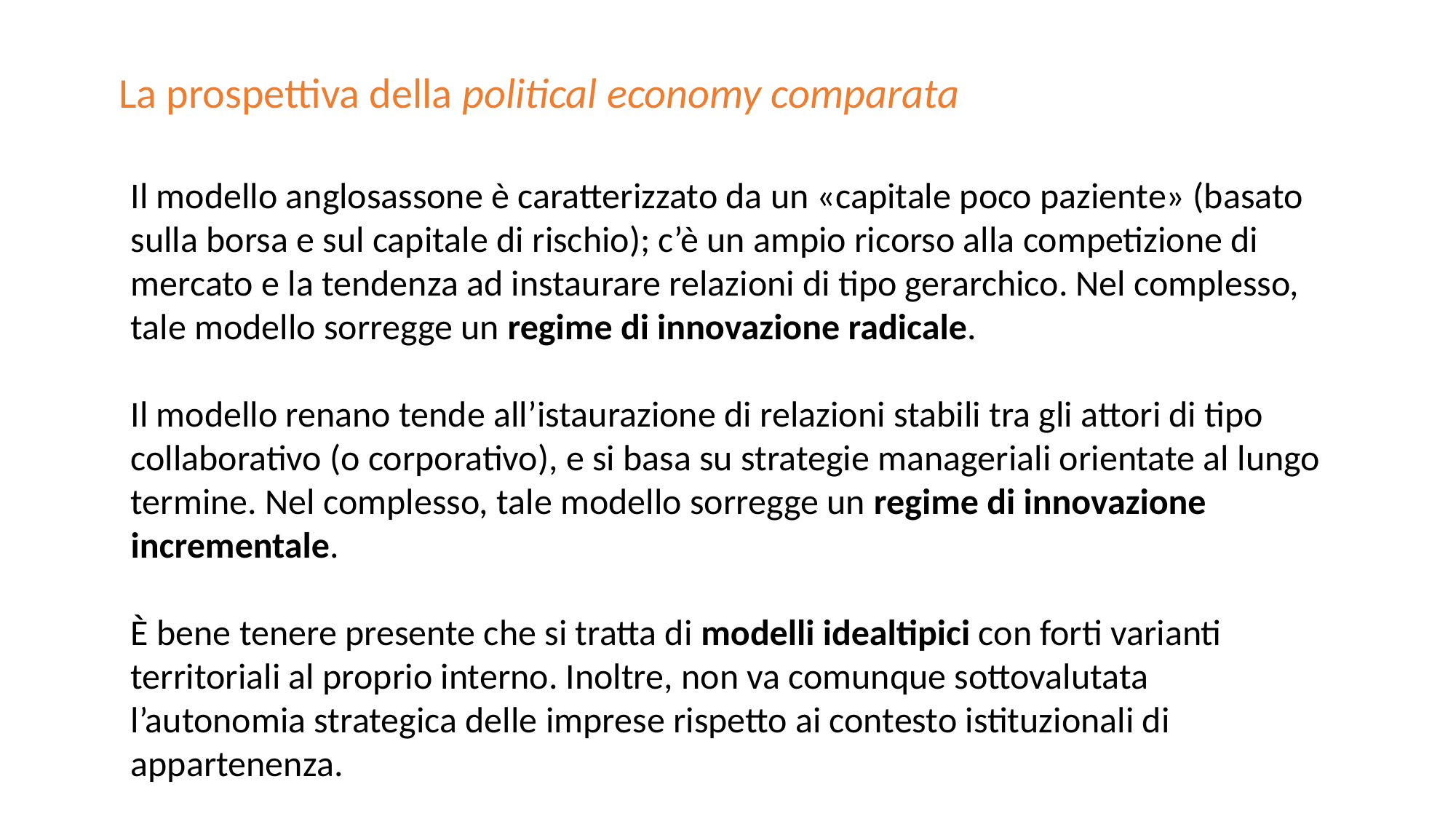

La prospettiva della political economy comparata

Il modello anglosassone è caratterizzato da un «capitale poco paziente» (basato sulla borsa e sul capitale di rischio); c’è un ampio ricorso alla competizione di mercato e la tendenza ad instaurare relazioni di tipo gerarchico. Nel complesso, tale modello sorregge un regime di innovazione radicale.

Il modello renano tende all’istaurazione di relazioni stabili tra gli attori di tipo collaborativo (o corporativo), e si basa su strategie manageriali orientate al lungo termine. Nel complesso, tale modello sorregge un regime di innovazione incrementale.

È bene tenere presente che si tratta di modelli idealtipici con forti varianti territoriali al proprio interno. Inoltre, non va comunque sottovalutata l’autonomia strategica delle imprese rispetto ai contesto istituzionali di appartenenza.